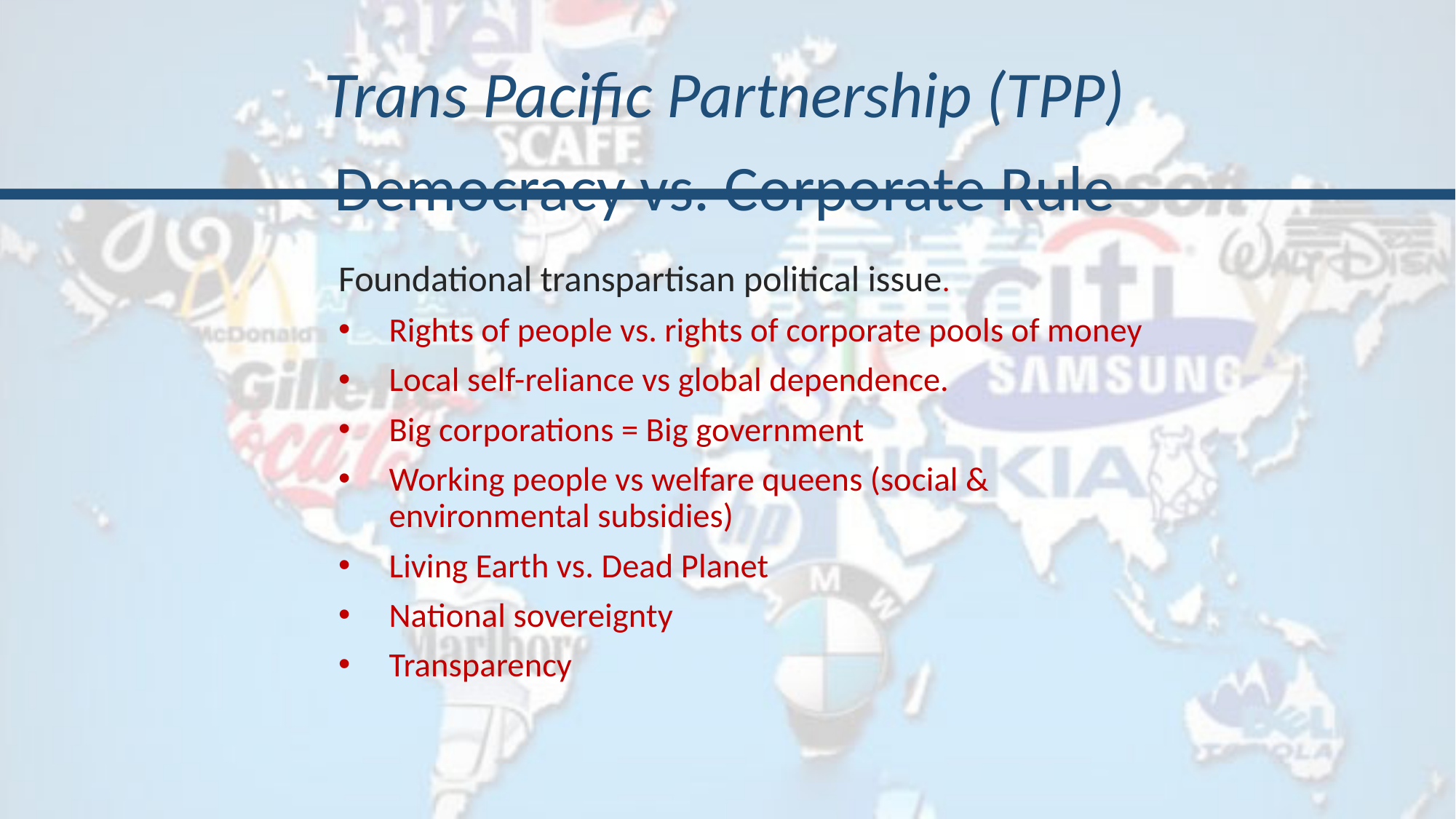

Trans Pacific Partnership (TPP)
Democracy vs. Corporate Rule

Foundational transpartisan political issue.
Rights of people vs. rights of corporate pools of money
Local self-reliance vs global dependence.
Big corporations = Big government
Working people vs welfare queens (social & environmental subsidies)
Living Earth vs. Dead Planet
National sovereignty
Transparency